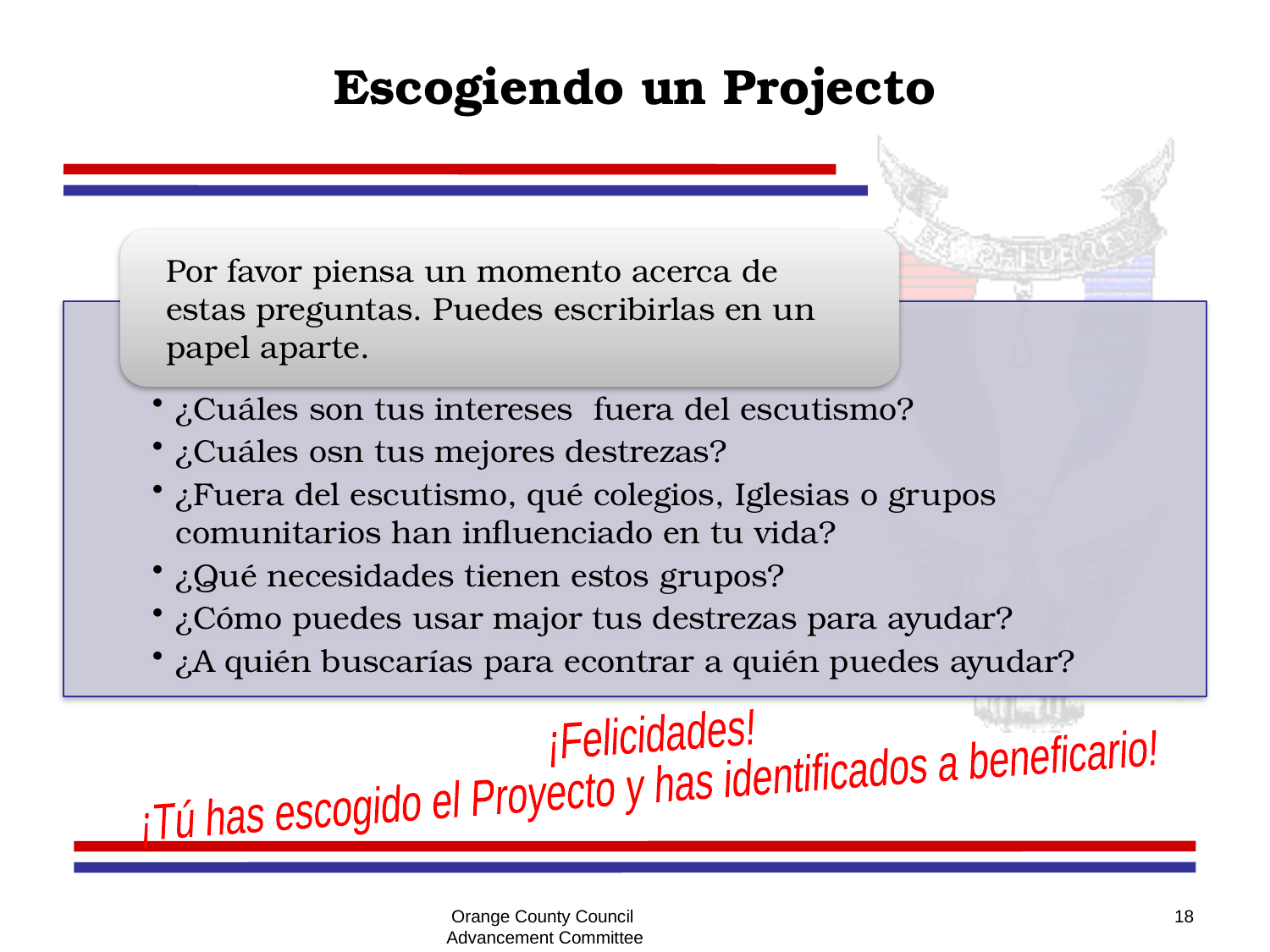

# Escogiendo un Projecto
¿Cuáles son tus intereses  fuera del escutismo?
¿Cuáles osn tus mejores destrezas?
¿Fuera del escutismo, qué colegios, Iglesias o grupos comunitarios han influenciado en tu vida?
¿Qué necesidades tienen estos grupos?
¿Cómo puedes usar major tus destrezas para ayudar?
¿A quién buscarías para econtrar a quién puedes ayudar?
Por favor piensa un momento acerca de estas preguntas. Puedes escribirlas en un papel aparte.
¡Felicidades!
¡Tú has escogido el Proyecto y has identificados a beneficario!
Orange County Council
Advancement Committee

18